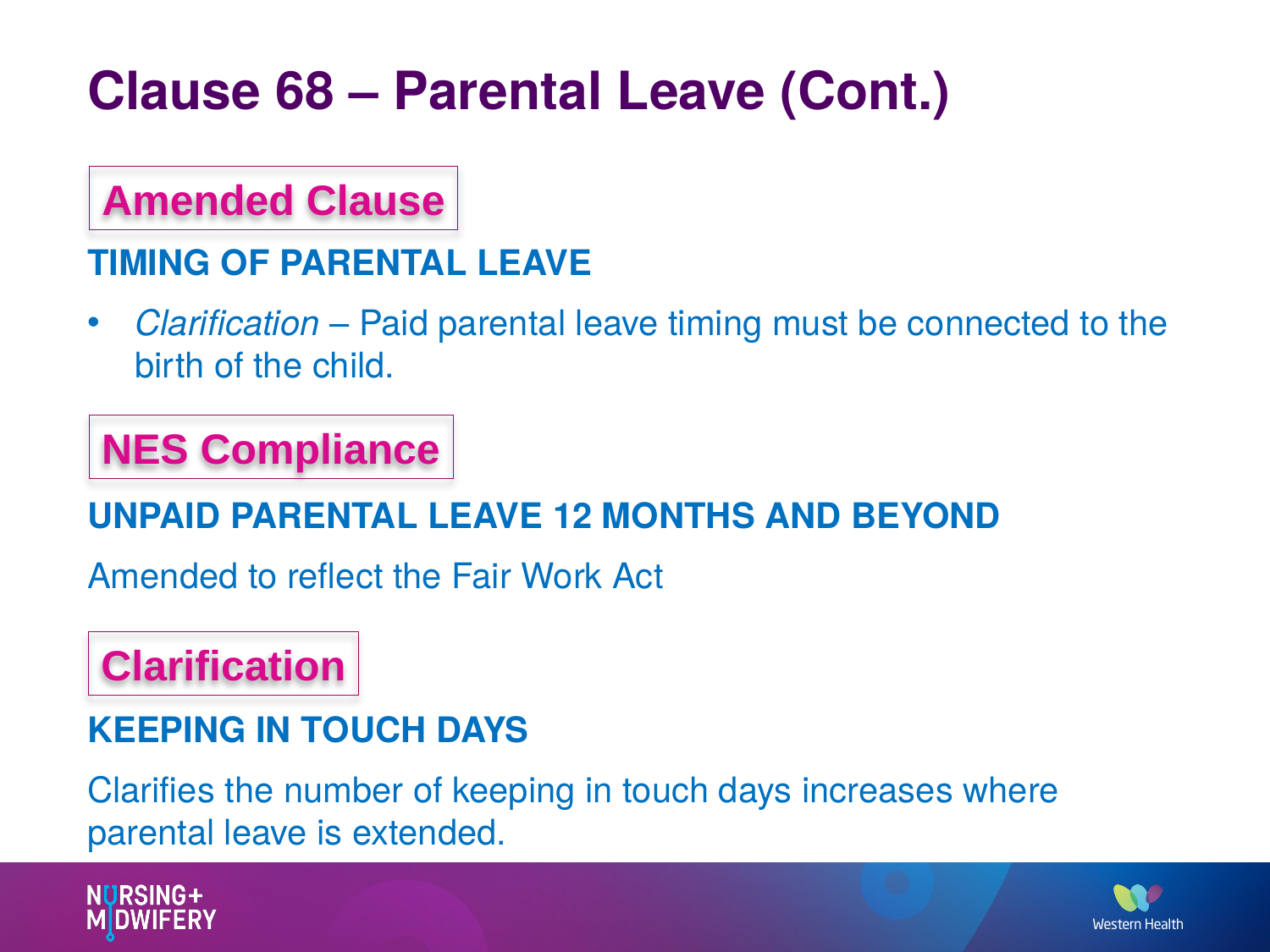

# Clause 68 – Parental Leave (Cont.)
Amended Clause

TIMING OF PARENTAL LEAVE
Clarification – Paid parental leave timing must be connected to the birth of the child.

UNPAID PARENTAL LEAVE 12 MONTHS AND BEYOND
Amended to reflect the Fair Work Act

KEEPING IN TOUCH DAYS
Clarifies the number of keeping in touch days increases where parental leave is extended.

NES Compliance
Clarification